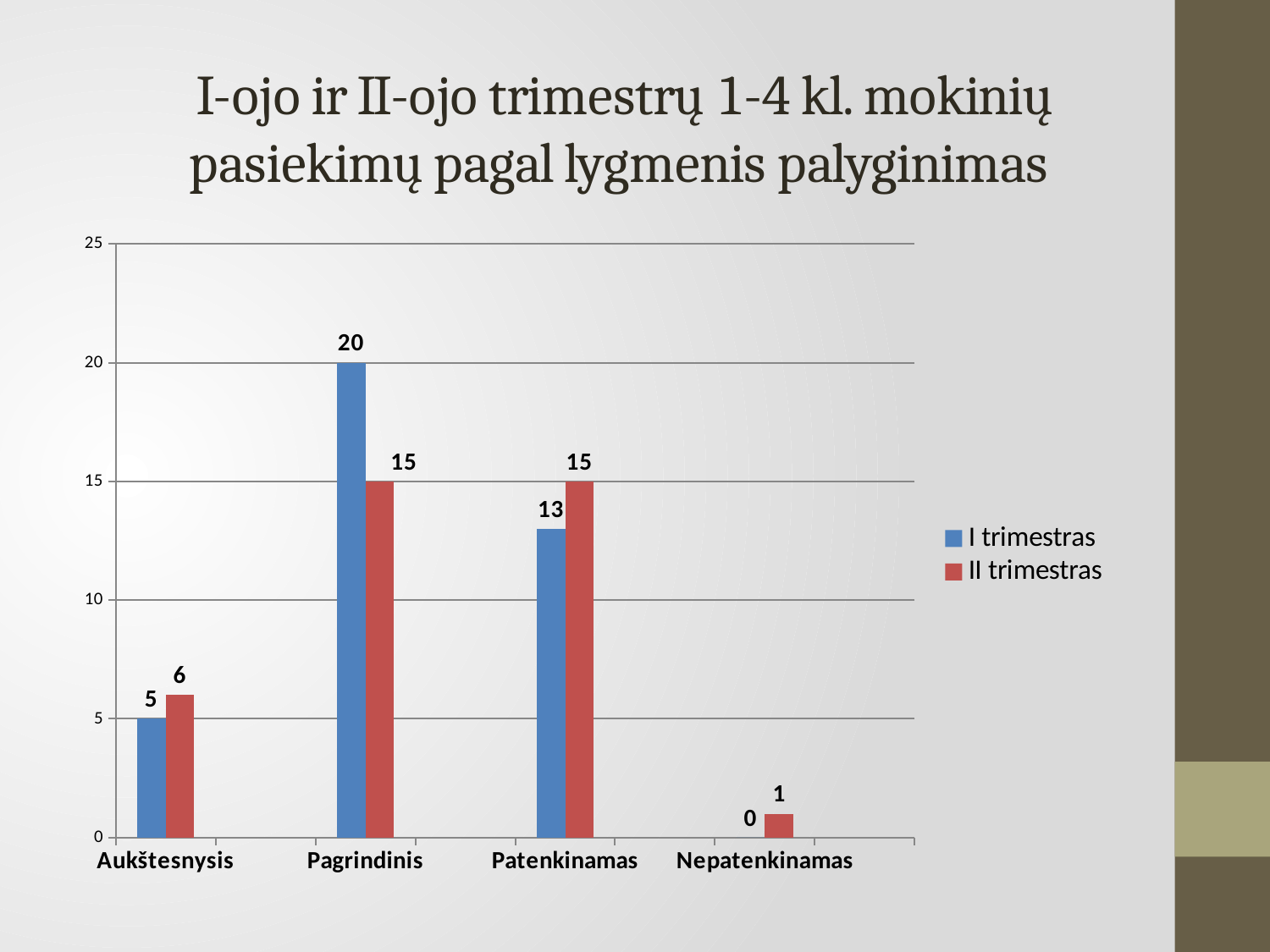

# I-ojo ir II-ojo trimestrų 1-4 kl. mokinių pasiekimų pagal lygmenis palyginimas

### Chart

| Category | I trimestras | II trimestras |
|---|---|---|
| Aukštesnysis | 5.0 | 6.0 |
|  | None | None |
| Pagrindinis | 20.0 | 15.0 |
|  | None | None |
| Patenkinamas | 13.0 | 15.0 |
|  | None | None |
| Nepatenkinamas | 0.0 | 1.0 |